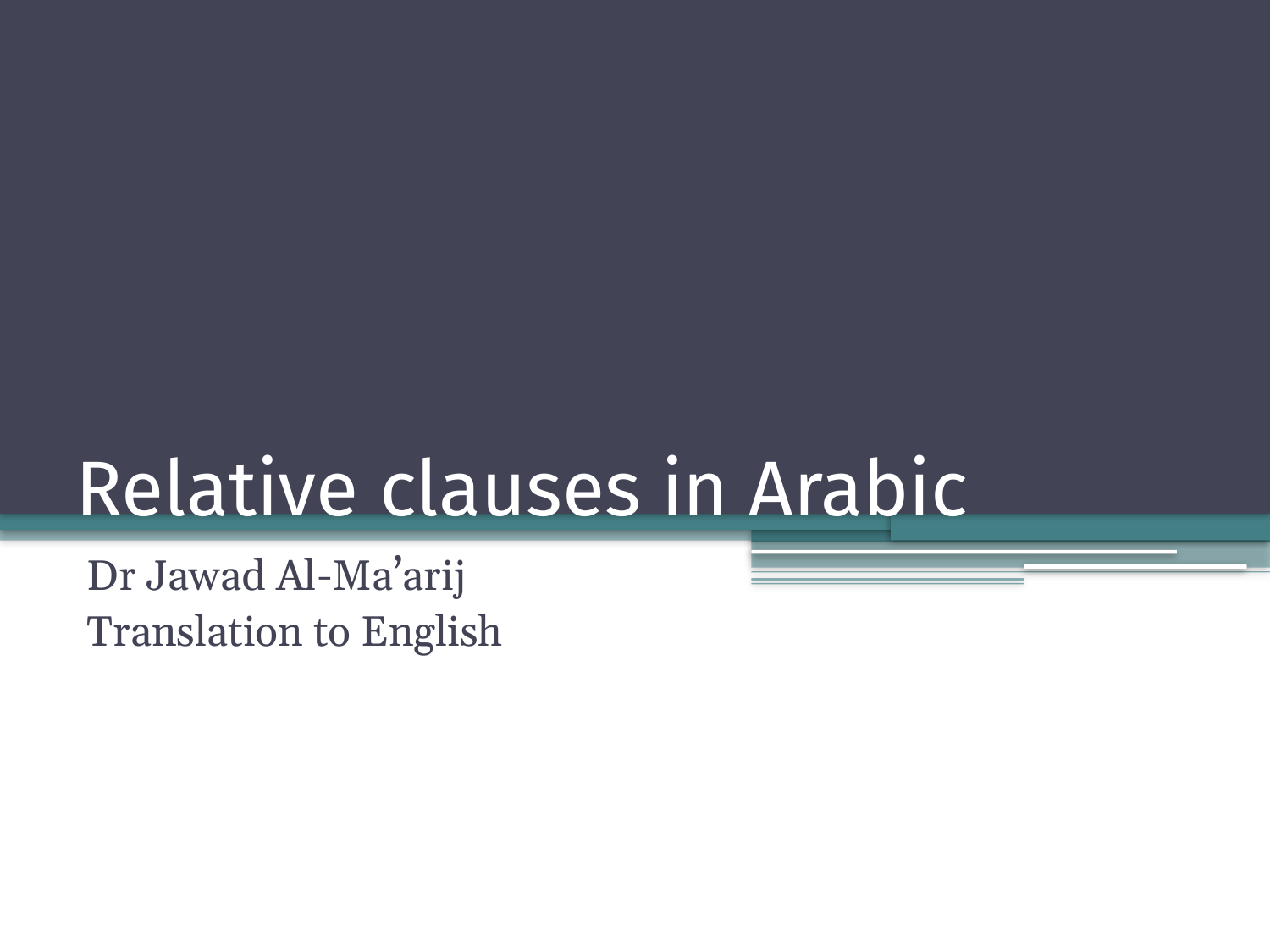

# Relative clauses in Arabic
Dr Jawad Al-Ma’arij
Translation to English